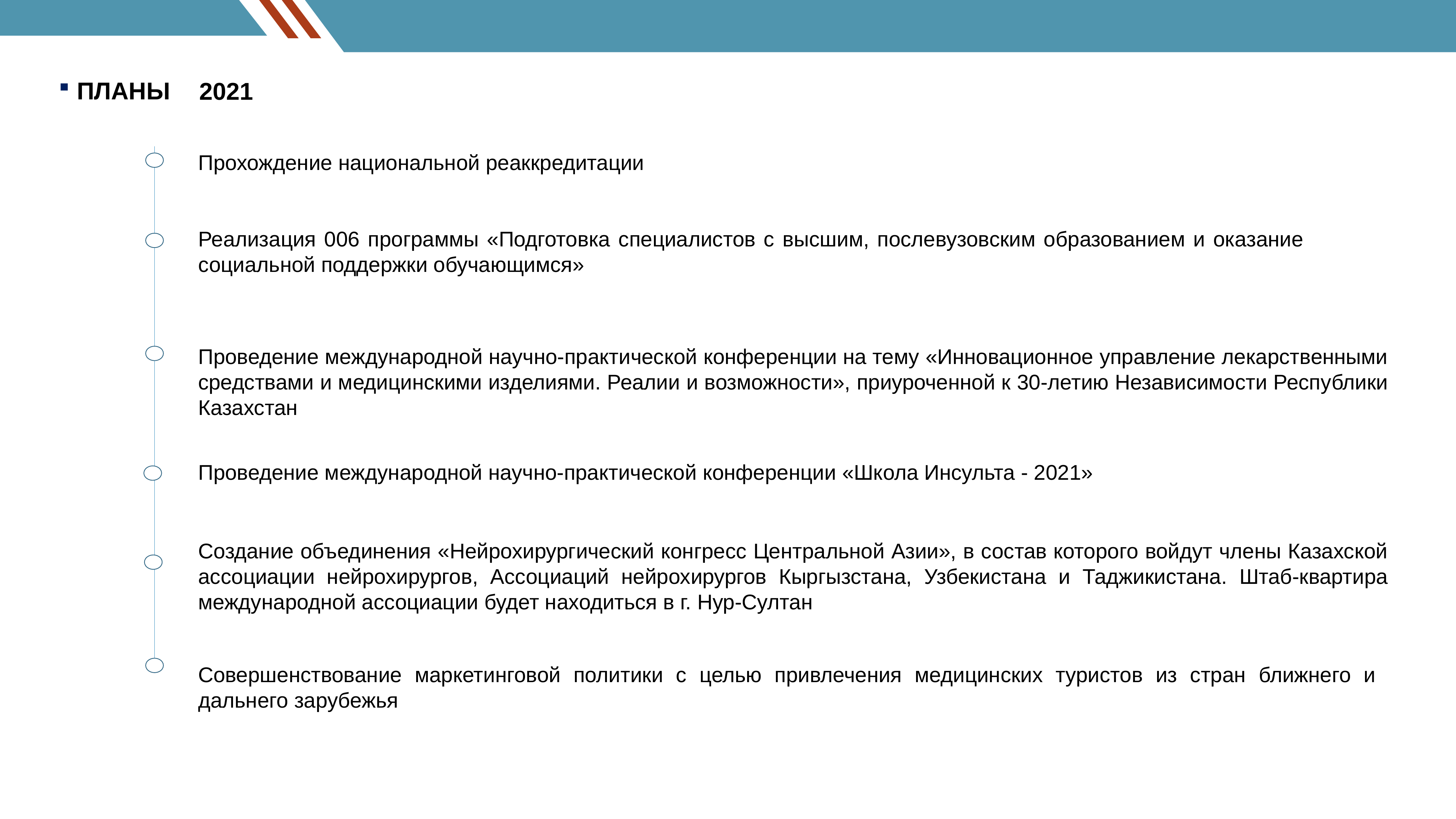

2021
 ПЛАНЫ
Прохождение национальной реаккредитации

Реализация 006 программы «Подготовка специалистов с высшим, послевузовским образованием и оказание социальной поддержки обучающимся»

Проведение международной научно-практической конференции на тему «Инновационное управление лекарственными средствами и медицинскими изделиями. Реалии и возможности», приуроченной к 30-летию Независимости Республики Казахстан

Проведение международной научно-практической конференции «Школа Инсульта - 2021»

Создание объединения «Нейрохирургический конгресс Центральной Азии», в состав которого войдут члены Казахской ассоциации нейрохирургов, Ассоциаций нейрохирургов Кыргызстана, Узбекистана и Таджикистана. Штаб-квартира международной ассоциации будет находиться в г. Нур-Султан

Совершенствование маркетинговой политики с целью привлечения медицинских туристов из стран ближнего и дальнего зарубежья